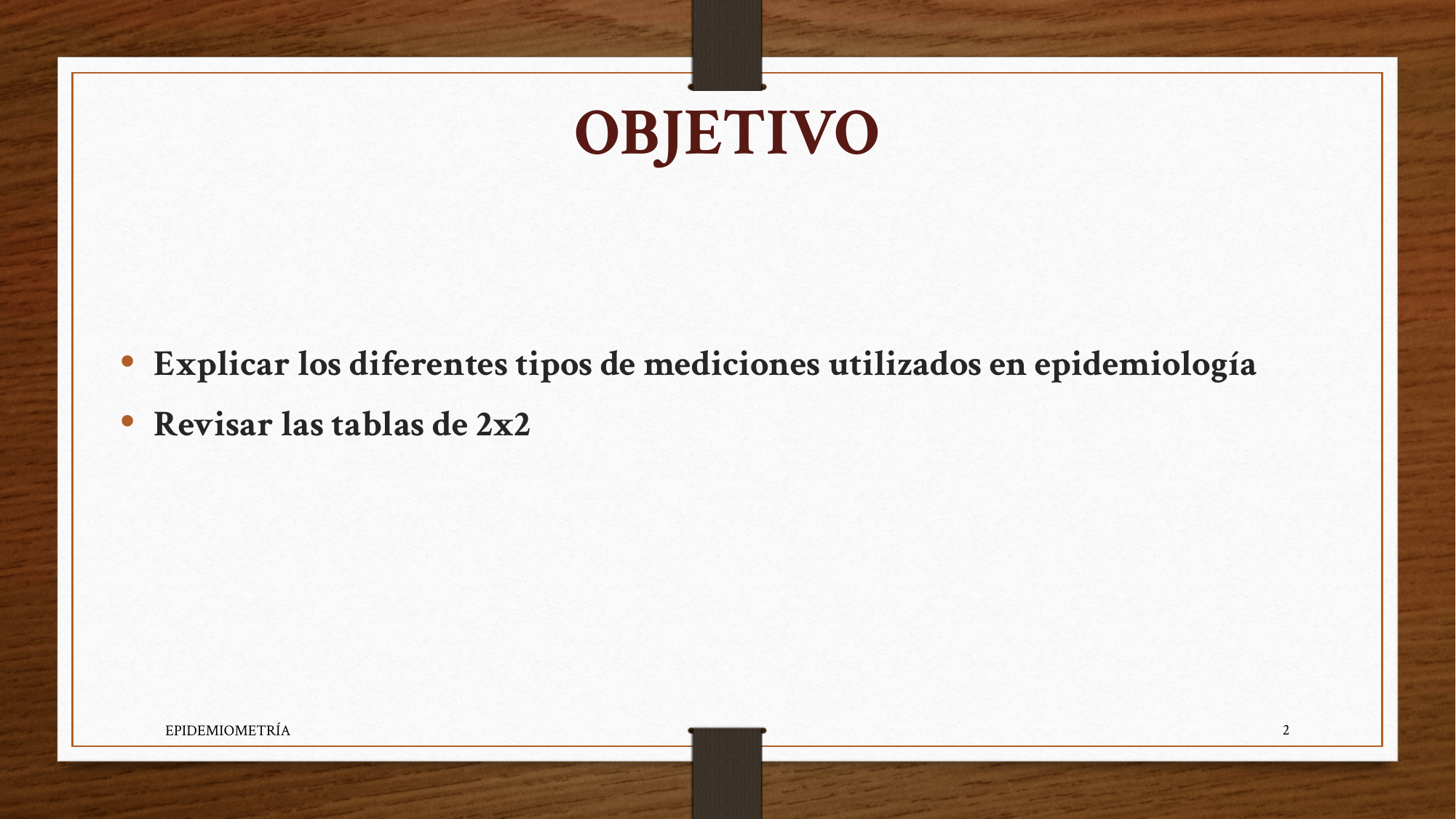

# OBJETIVO
Explicar los diferentes tipos de mediciones utilizados en epidemiología
Revisar las tablas de 2x2

EPIDEMIOMETRÍA
2